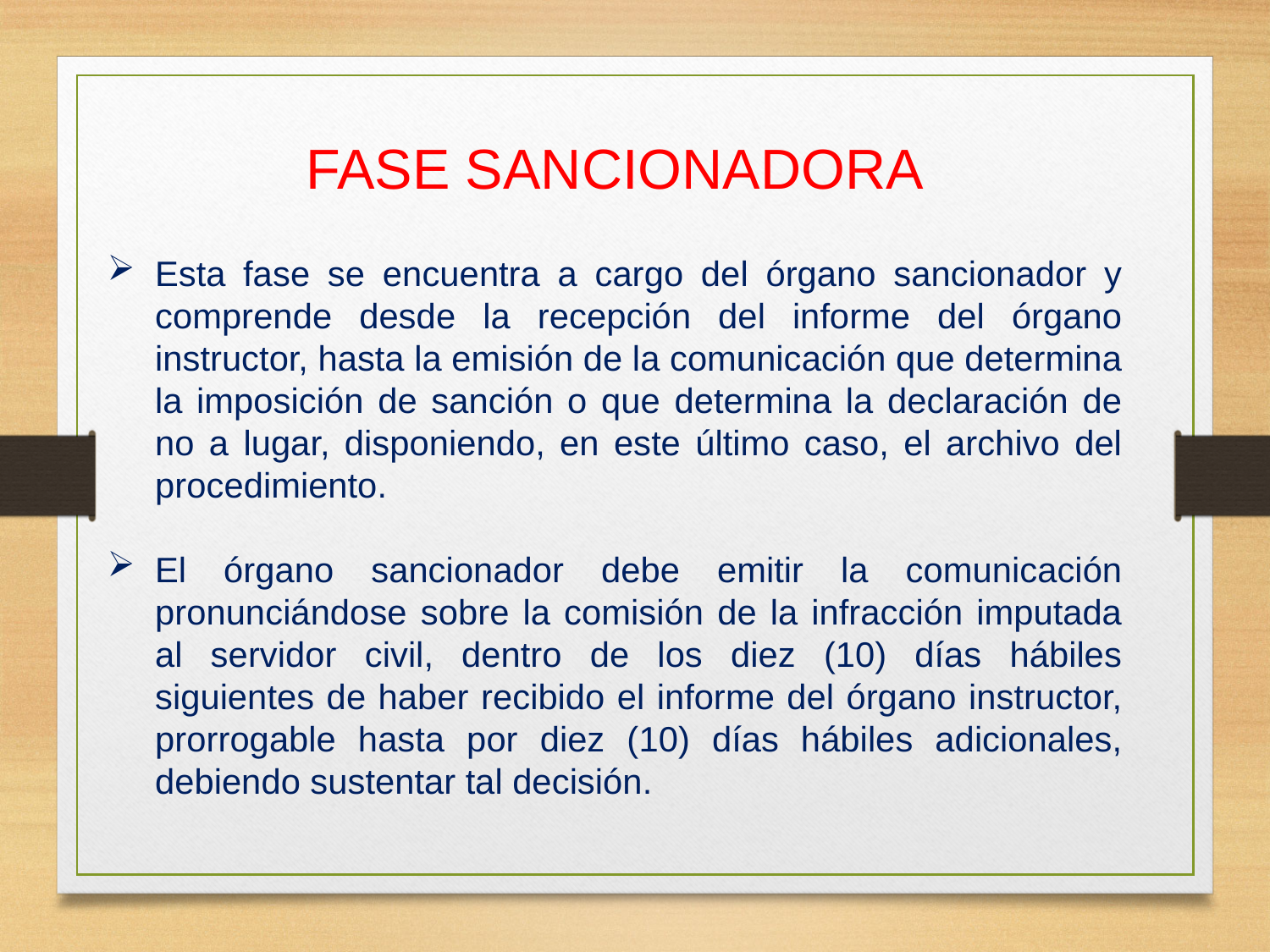

FASE SANCIONADORA

Esta fase se encuentra a cargo del órgano sancionador y comprende desde la recepción del informe del órgano instructor, hasta la emisión de la comunicación que determina la imposición de sanción o que determina la declaración de no a lugar, disponiendo, en este último caso, el archivo del procedimiento.

El órgano sancionador debe emitir la comunicación pronunciándose sobre la comisión de la infracción imputada al servidor civil, dentro de los diez (10) días hábiles siguientes de haber recibido el informe del órgano instructor, prorrogable hasta por diez (10) días hábiles adicionales, debiendo sustentar tal decisión.